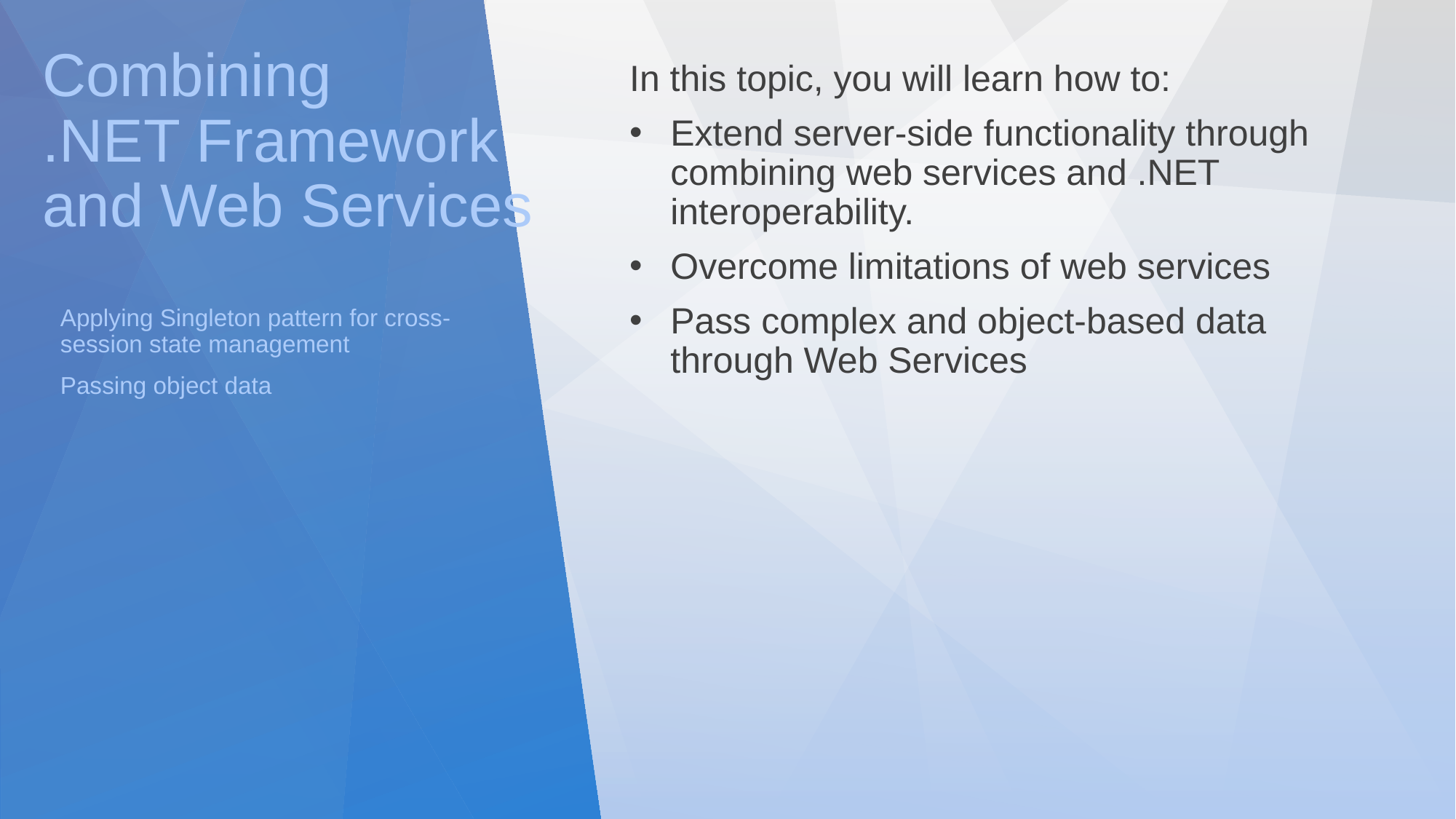

# Combining .NET Framework and Web Services
In this topic, you will learn how to:
Extend server-side functionality through combining web services and .NET interoperability.
Overcome limitations of web services
Pass complex and object-based data through Web Services

Applying Singleton pattern for cross-session state management
Passing object data